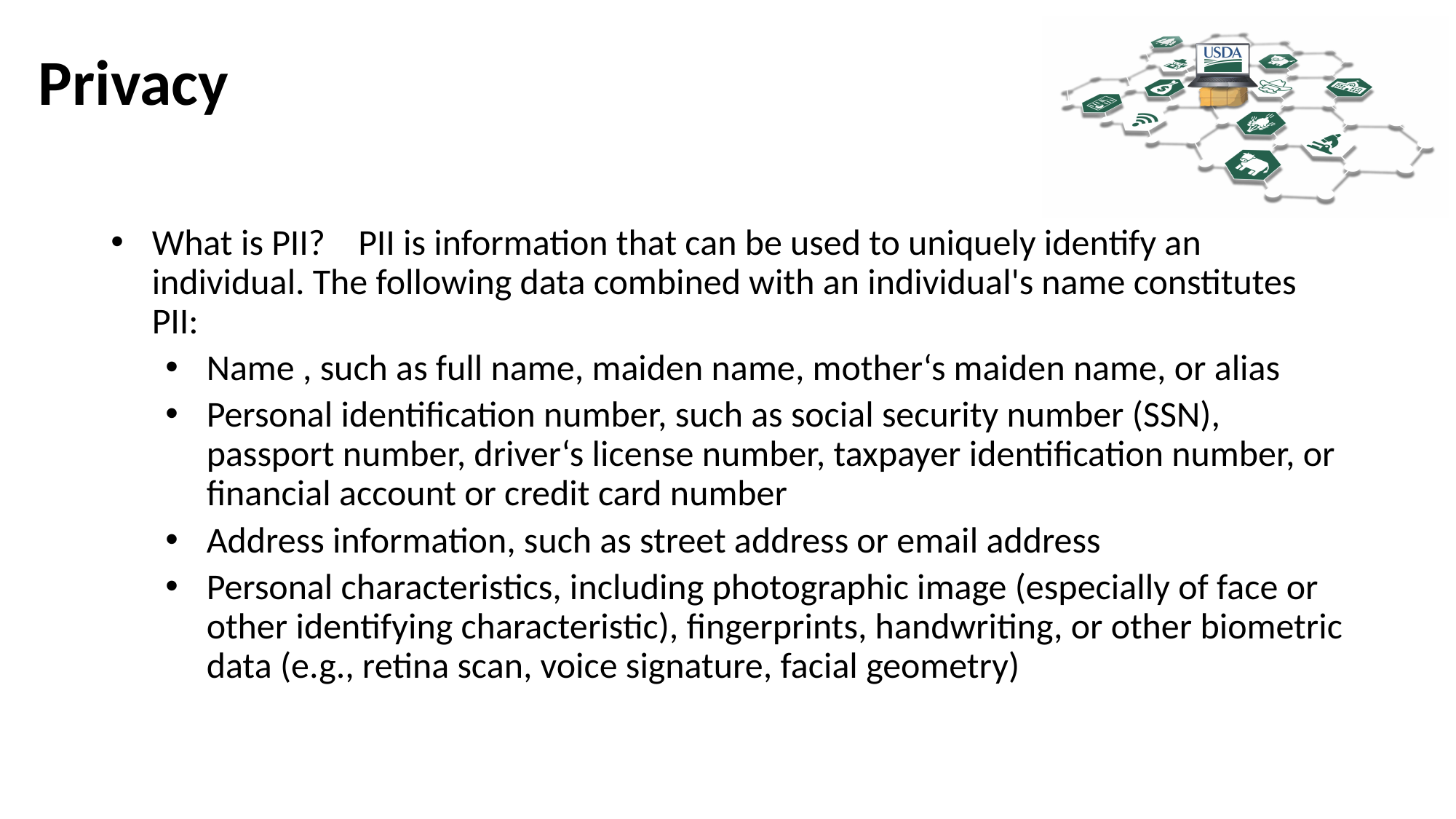

# Privacy
What is PII?    PII is information that can be used to uniquely identify an individual. The following data combined with an individual's name constitutes PII:
Name , such as full name, maiden name, mother‘s maiden name, or alias
Personal identification number, such as social security number (SSN), passport number, driver‘s license number, taxpayer identification number, or financial account or credit card number
Address information, such as street address or email address
Personal characteristics, including photographic image (especially of face or other identifying characteristic), fingerprints, handwriting, or other biometric data (e.g., retina scan, voice signature, facial geometry)